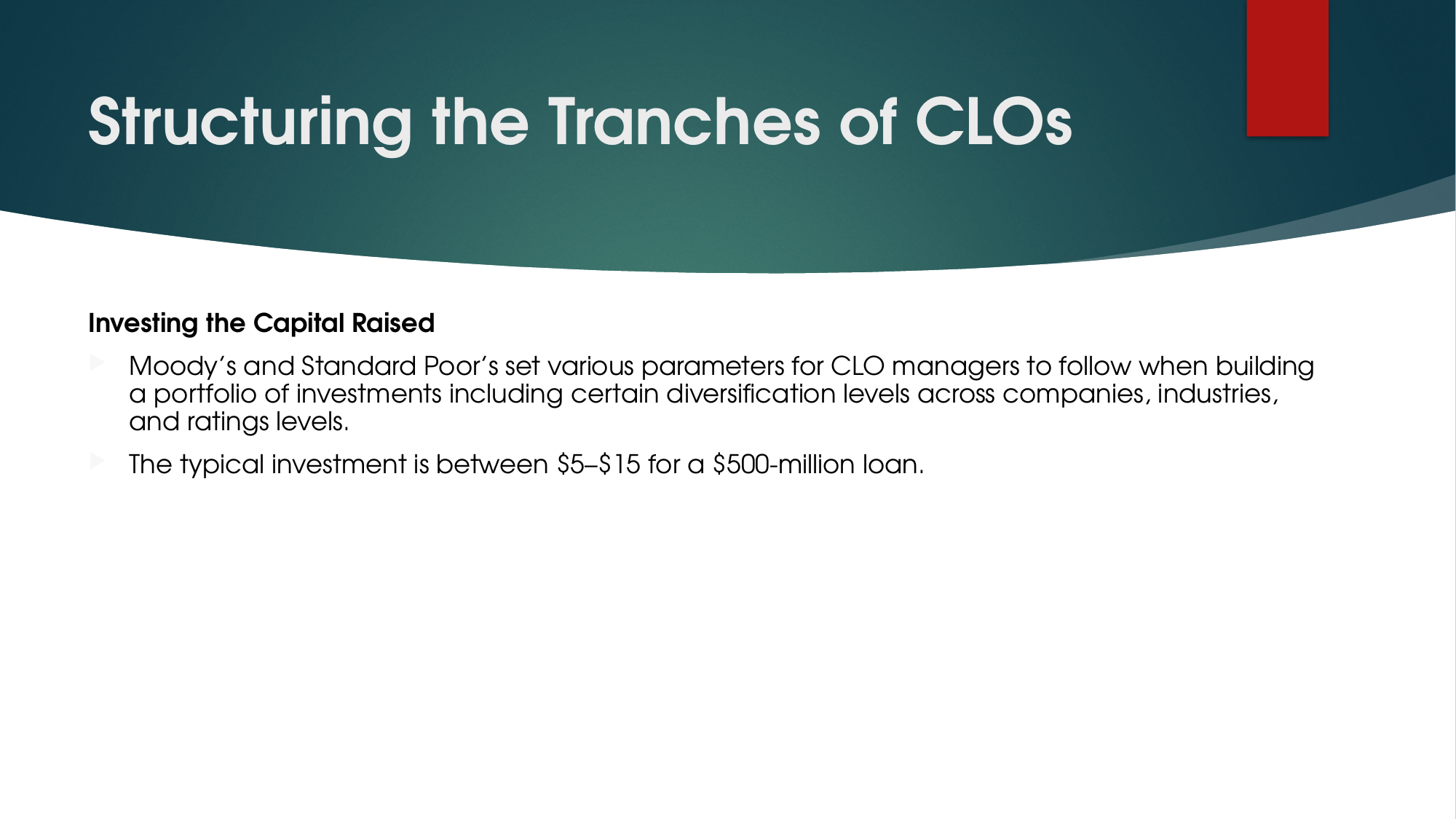

# Structuring the Tranches of CLOs

Investing the Capital Raised
Moody’s and Standard Poor’s set various parameters for CLO managers to follow when building a portfolio of investments including certain diversification levels across companies, industries, and ratings levels.
The typical investment is between $5–$15 for a $500-million loan.